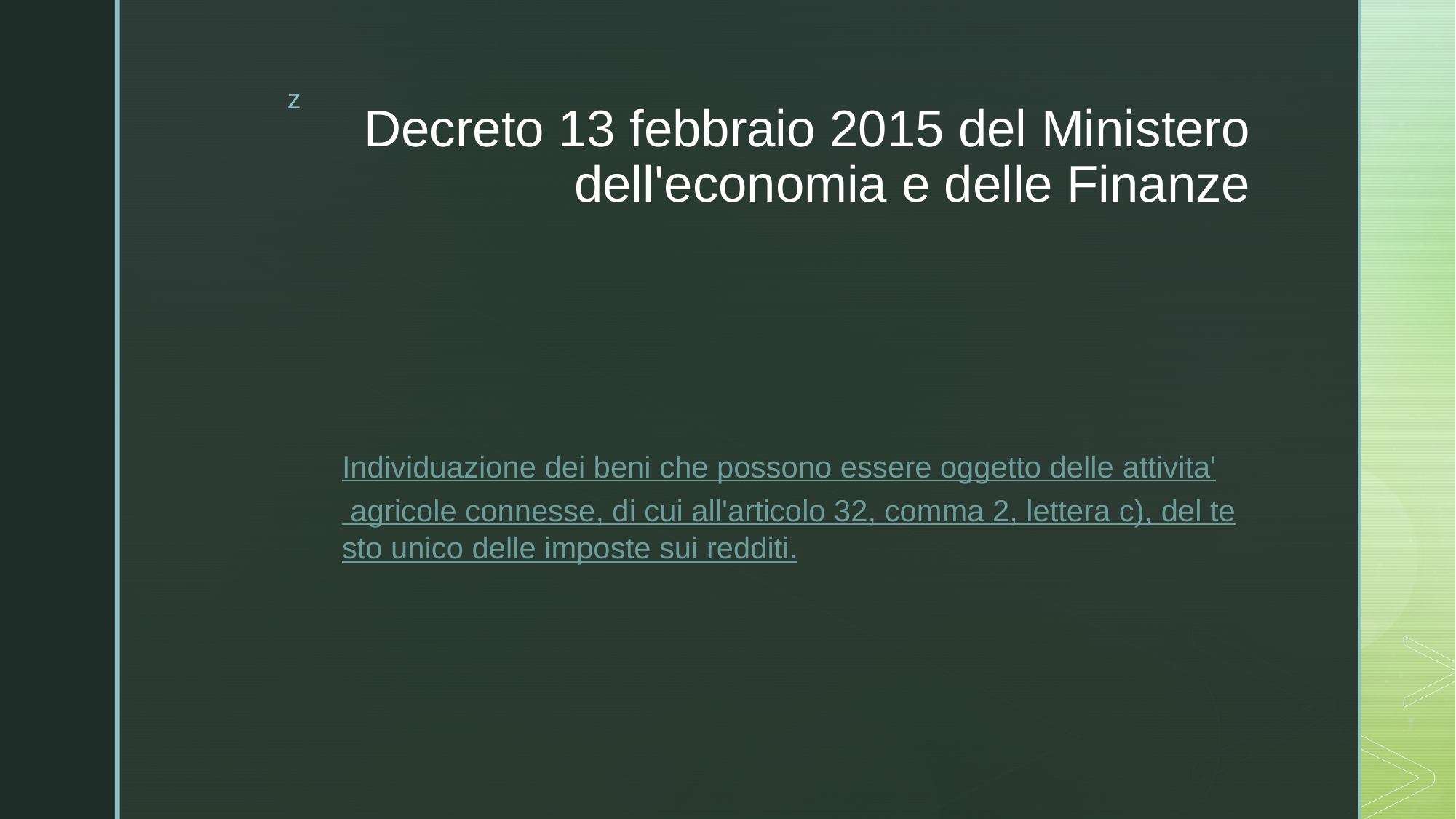

# Decreto 13 febbraio 2015 del Ministero dell'economia e delle Finanze
Individuazione dei beni che possono essere oggetto delle attivita' agricole connesse, di cui all'articolo 32, comma 2, lettera c), del testo unico delle imposte sui redditi.